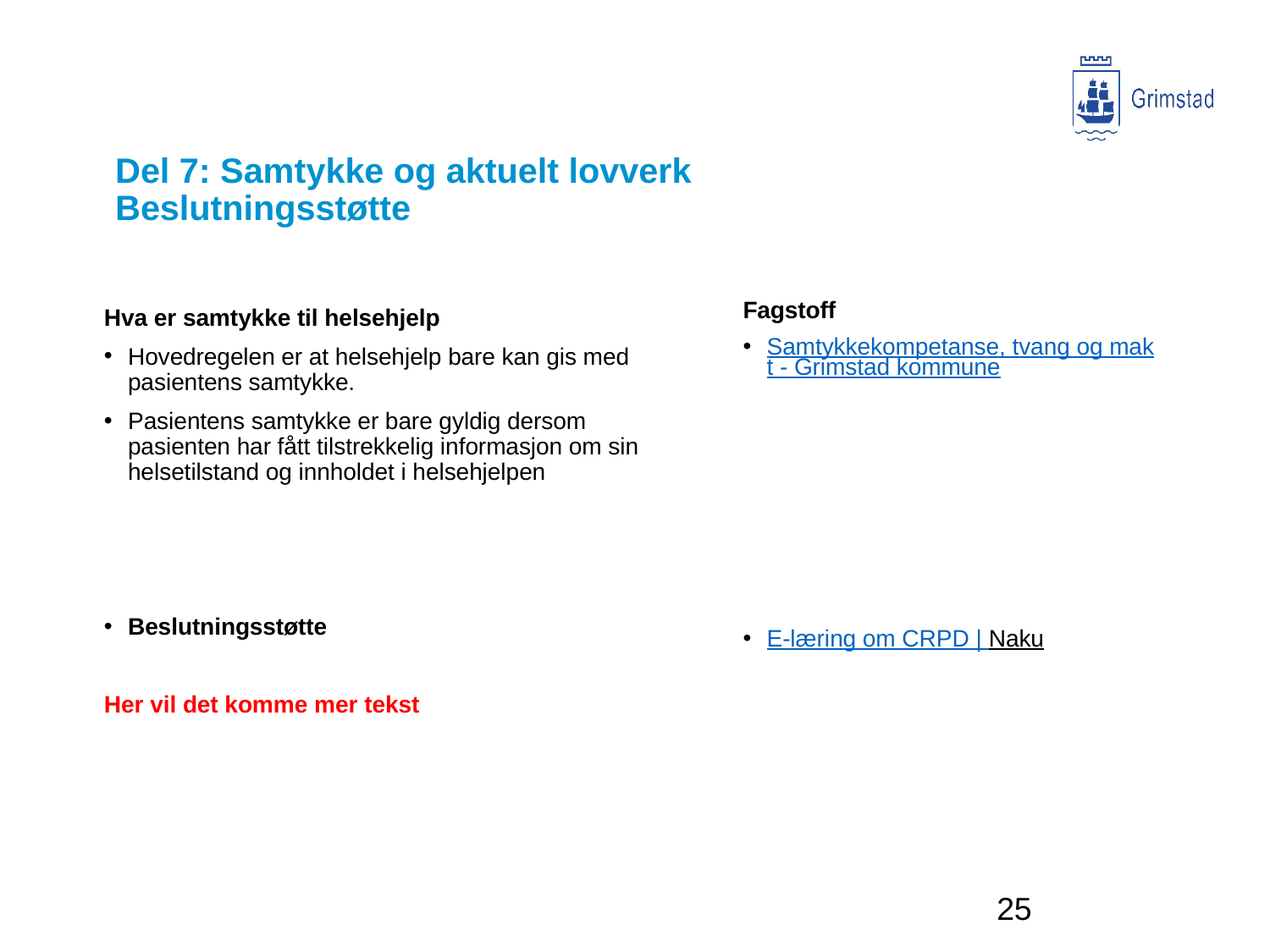

# Del 7: Samtykke og aktuelt lovverk Beslutningsstøtte
Fagstoff
Hva er samtykke til helsehjelp
Hovedregelen er at helsehjelp bare kan gis med pasientens samtykke.
Pasientens samtykke er bare gyldig dersom pasienten har fått tilstrekkelig informasjon om sin helsetilstand og innholdet i helsehjelpen

Beslutningsstøtte

Her vil det komme mer tekst

Samtykkekompetanse, tvang og makt - Grimstad kommune

E-læring om CRPD | Naku
25